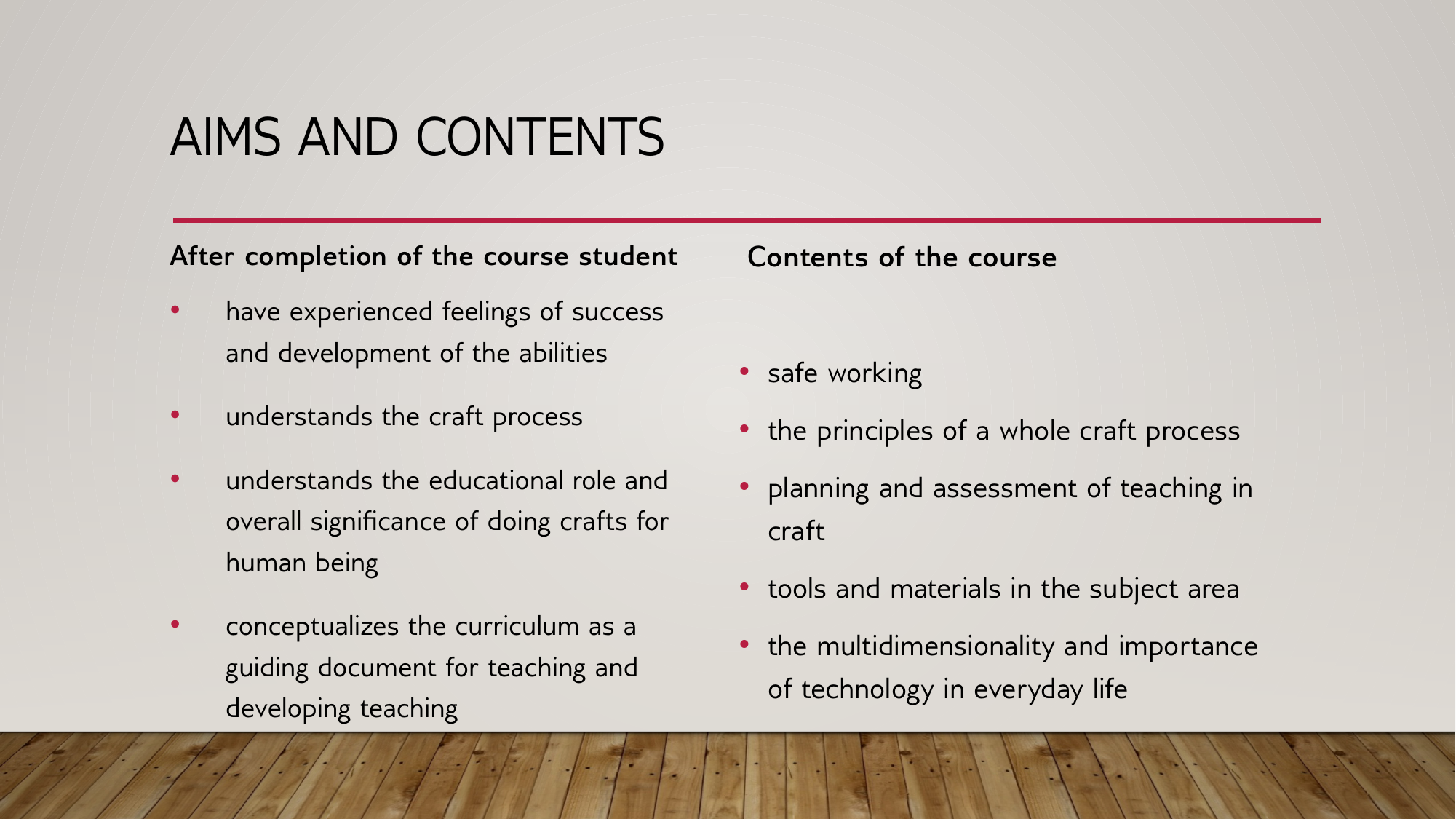

# Aims and contents
After completion of the course student
have experienced feelings of success and development of the abilities
understands the craft process
understands the educational role and overall significance of doing crafts for  human being
conceptualizes the curriculum as a guiding document for teaching and developing teaching
Contents of the course

safe working
the principles of a whole craft process
planning and assessment of teaching in craft
tools and materials in the subject area
the multidimensionality and importance of technology in everyday life